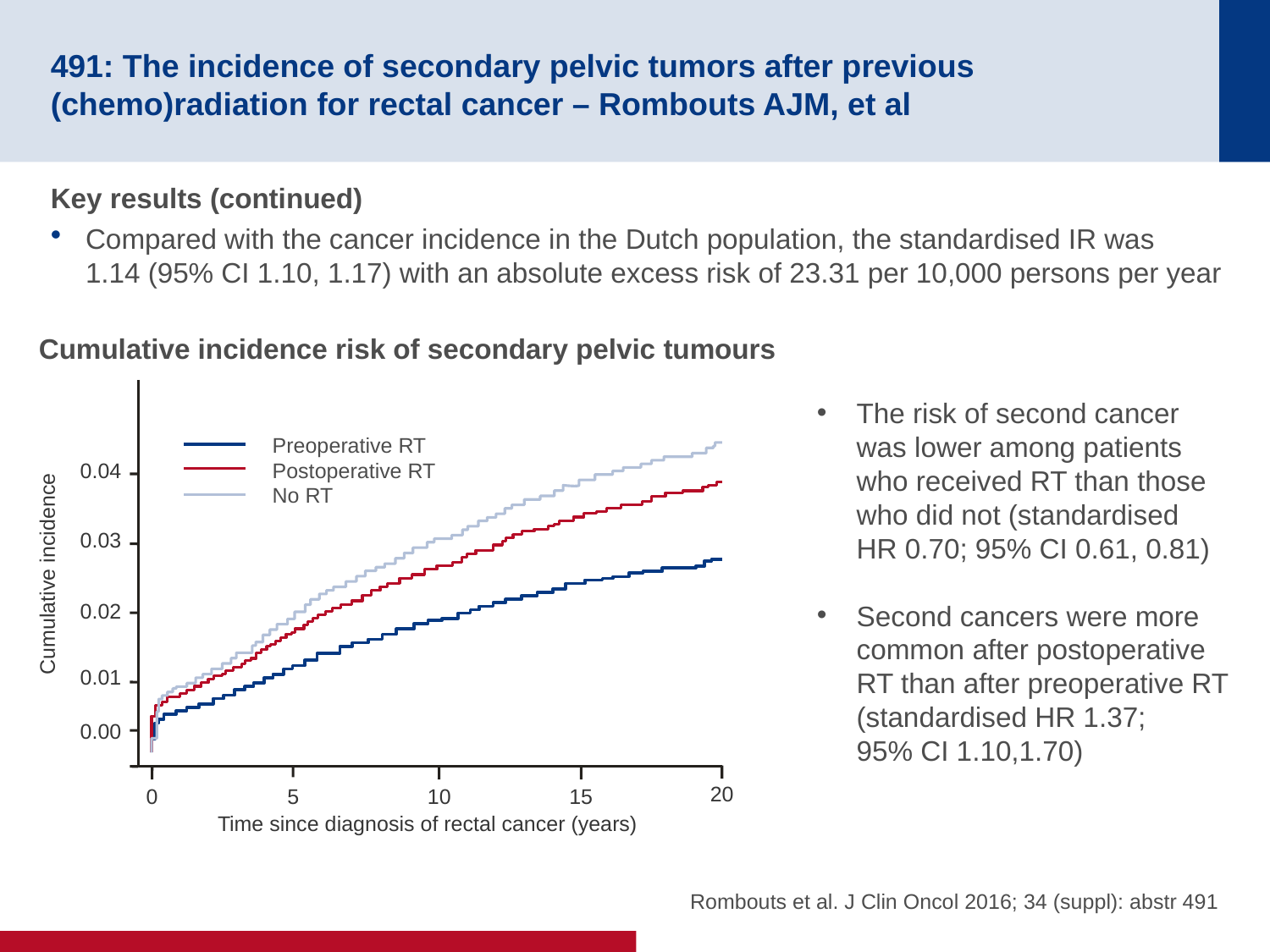

# 491: The incidence of secondary pelvic tumors after previous (chemo)radiation for rectal cancer – Rombouts AJM, et al
Key results (continued)
Compared with the cancer incidence in the Dutch population, the standardised IR was
1.14 (95% CI 1.10, 1.17) with an absolute excess risk of 23.31 per 10,000 persons per year

Cumulative incidence risk of secondary pelvic tumours

0.04

0.03

Cumulative incidence
0.02

0.01

0.00

20
0
5
10
15

Time since diagnosis of rectal cancer (years)
The risk of second cancer was lower among patients who received RT than those who did not (standardised
HR 0.70; 95% CI 0.61, 0.81)

Second cancers were more common after postoperative RT than after preoperative RT (standardised HR 1.37;
95% CI 1.10,1.70)
Preoperative RT
Postoperative RT
No RT

Rombouts et al. J Clin Oncol 2016; 34 (suppl): abstr 491